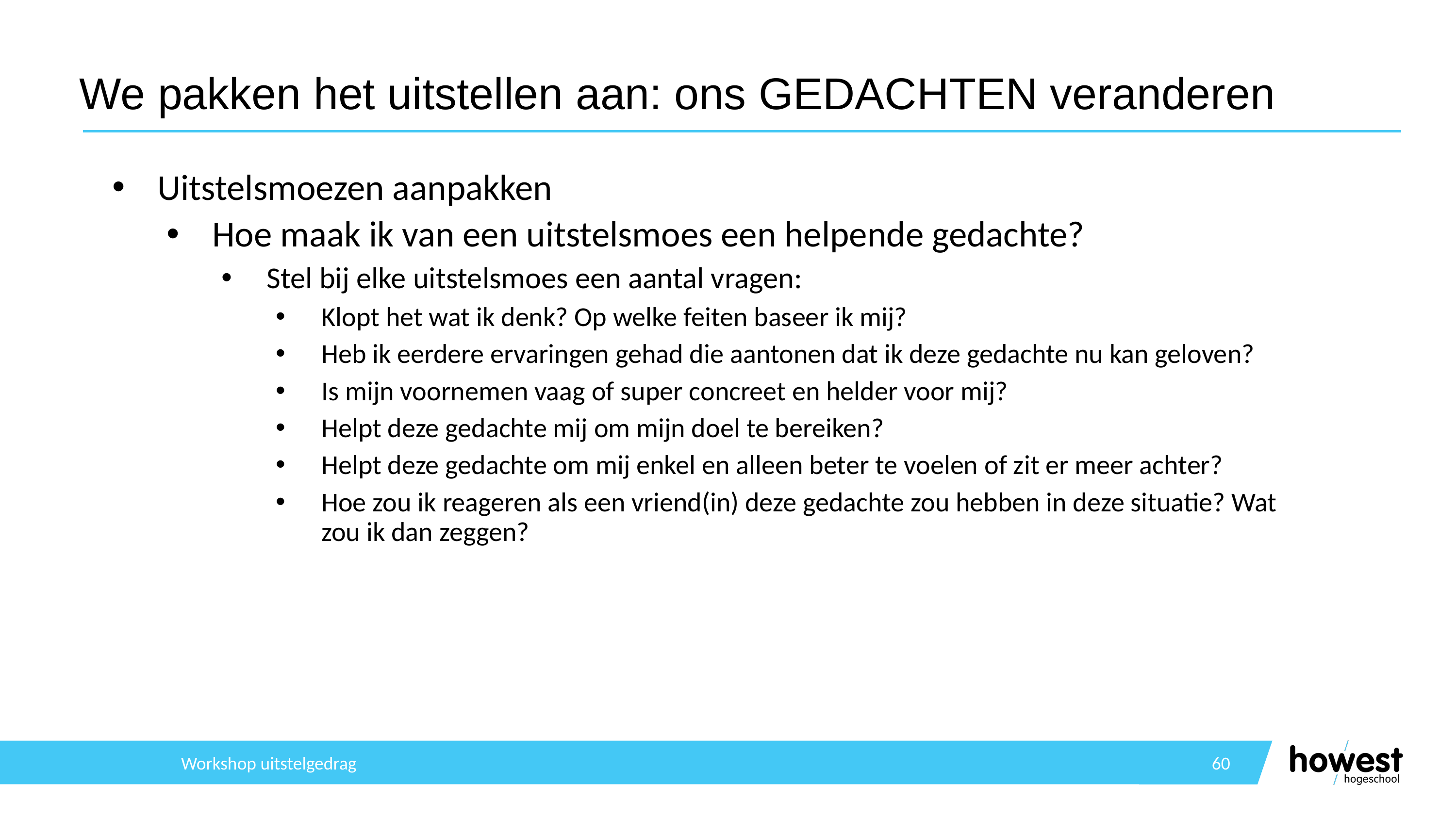

# We pakken het uitstellen aan: ons GEDACHTEN veranderen
Uitstelsmoezen aanpakken
Hoe maak ik van een uitstelsmoes een helpende gedachte?
Stel bij elke uitstelsmoes een aantal vragen:
Klopt het wat ik denk? Op welke feiten baseer ik mij?
Heb ik eerdere ervaringen gehad die aantonen dat ik deze gedachte nu kan geloven?
Is mijn voornemen vaag of super concreet en helder voor mij?
Helpt deze gedachte mij om mijn doel te bereiken?
Helpt deze gedachte om mij enkel en alleen beter te voelen of zit er meer achter?
Hoe zou ik reageren als een vriend(in) deze gedachte zou hebben in deze situatie? Wat zou ik dan zeggen?

Workshop uitstelgedrag
60